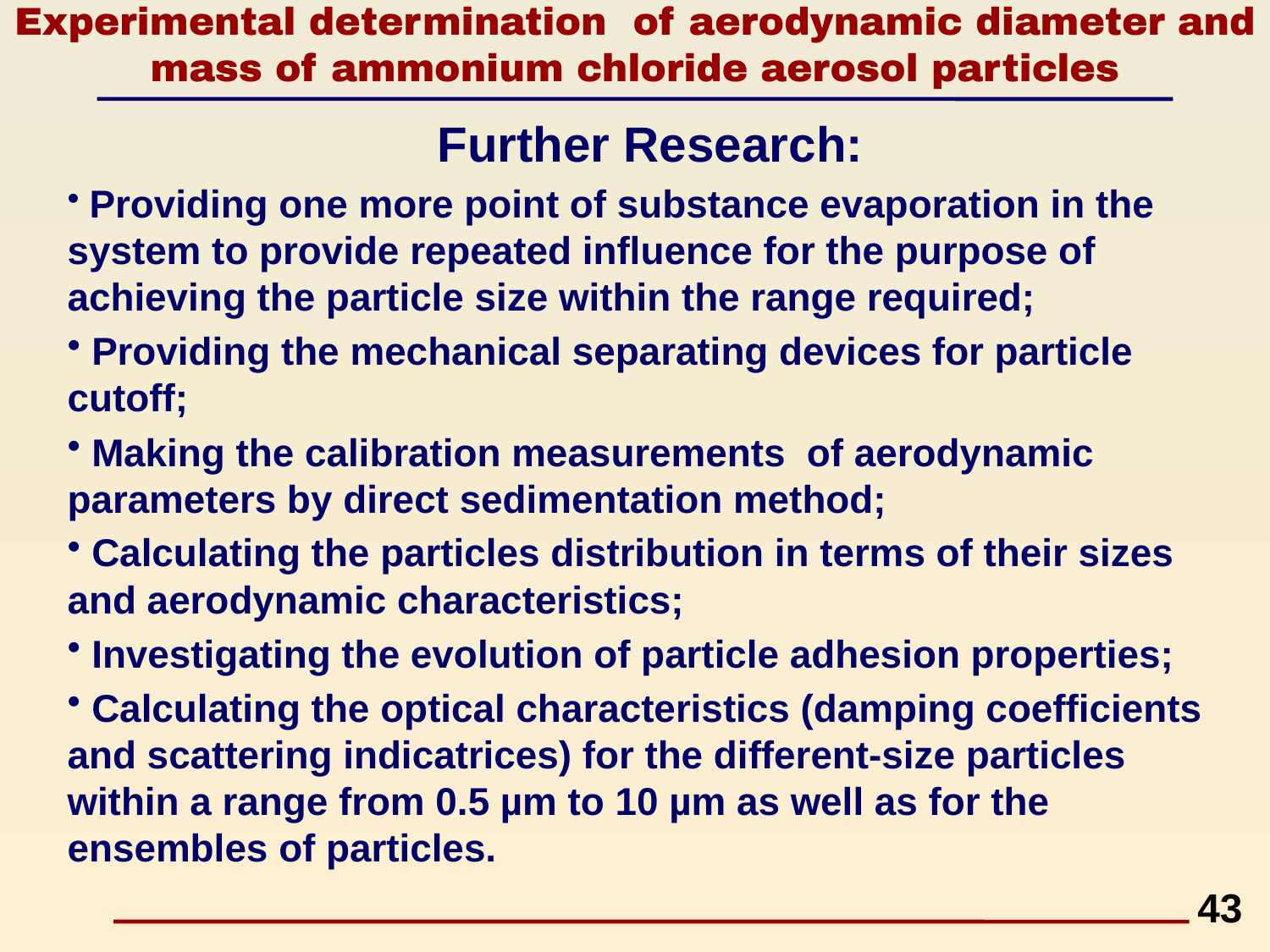

# Experimental determination  of aerodynamic diameter and mass of ammonium chloride aerosol particles

 Further Research:
 Providing one more point of substance evaporation in the system to provide repeated influence for the purpose of achieving the particle size within the range required;
 Providing the mechanical separating devices for particle cutoff;
 Making the calibration measurements  of aerodynamic parameters by direct sedimentation method;
 Calculating the particles distribution in terms of their sizes and aerodynamic characteristics;
 Investigating the evolution of particle adhesion properties;
 Calculating the optical characteristics (damping coefficients and scattering indicatrices) for the different-size particles within a range from 0.5 µm to 10 µm as well as for the ensembles of particles.
43